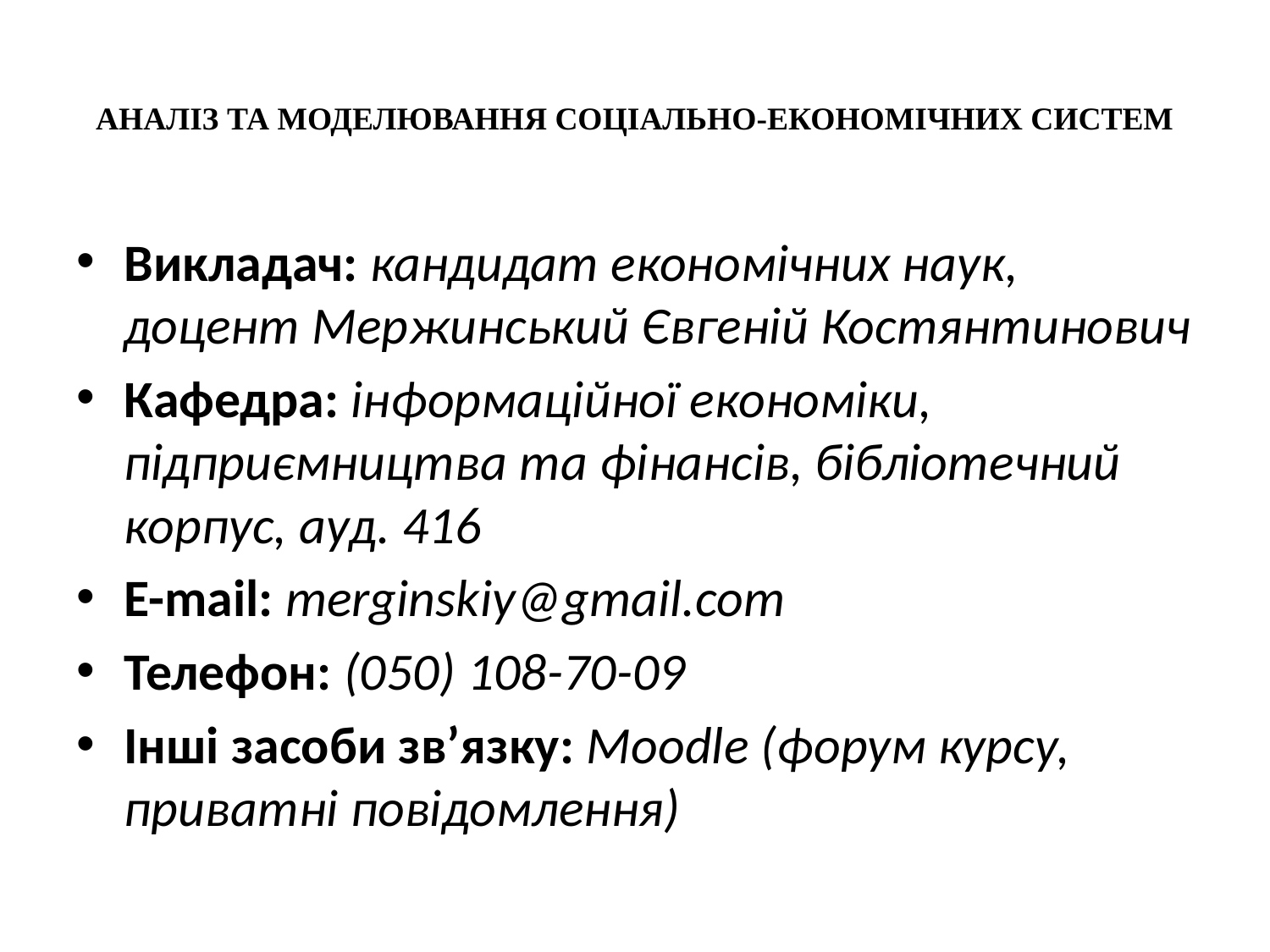

# АНАЛІЗ ТА МОДЕЛЮВАННЯ СОЦІАЛЬНО-ЕКОНОМІЧНИХ СИСТЕМ
Викладач: кандидат економічних наук, доцент Мержинський Євгеній Костянтинович
Кафедра: інформаційної економіки, підприємництва та фінансів, бібліотечний корпус, ауд. 416
E-mail: merginskiy@gmail.com
Телефон: (050) 108-70-09
Інші засоби зв’язку: Moodle (форум курсу, приватні повідомлення)